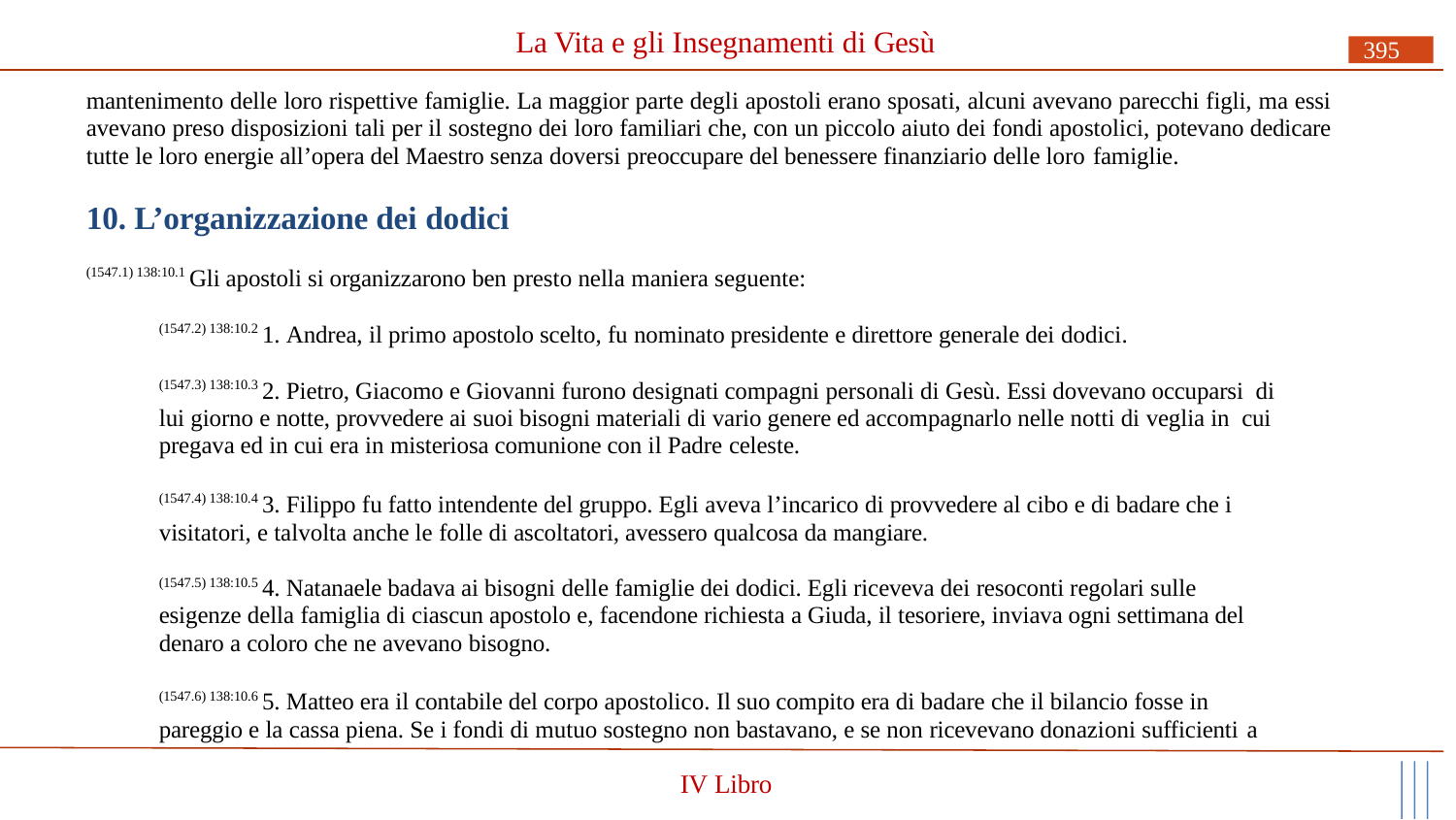

# La Vita e gli Insegnamenti di Gesù
395

mantenimento delle loro rispettive famiglie. La maggior parte degli apostoli erano sposati, alcuni avevano parecchi figli, ma essi  avevano preso disposizioni tali per il sostegno dei loro familiari che, con un piccolo aiuto dei fondi apostolici, potevano dedicare  tutte le loro energie all’opera del Maestro senza doversi preoccupare del benessere finanziario delle loro famiglie.

10. L’organizzazione dei dodici
(1547.1) 138:10.1 Gli apostoli si organizzarono ben presto nella maniera seguente:
(1547.2) 138:10.2 1. Andrea, il primo apostolo scelto, fu nominato presidente e direttore generale dei dodici.

(1547.3) 138:10.3 2. Pietro, Giacomo e Giovanni furono designati compagni personali di Gesù. Essi dovevano occuparsi  di lui giorno e notte, provvedere ai suoi bisogni materiali di vario genere ed accompagnarlo nelle notti di veglia in  cui pregava ed in cui era in misteriosa comunione con il Padre celeste.

(1547.4) 138:10.4 3. Filippo fu fatto intendente del gruppo. Egli aveva l’incarico di provvedere al cibo e di badare che i  visitatori, e talvolta anche le folle di ascoltatori, avessero qualcosa da mangiare.

(1547.5) 138:10.5 4. Natanaele badava ai bisogni delle famiglie dei dodici. Egli riceveva dei resoconti regolari sulle  esigenze della famiglia di ciascun apostolo e, facendone richiesta a Giuda, il tesoriere, inviava ogni settimana del  denaro a coloro che ne avevano bisogno.

(1547.6) 138:10.6 5. Matteo era il contabile del corpo apostolico. Il suo compito era di badare che il bilancio fosse in  pareggio e la cassa piena. Se i fondi di mutuo sostegno non bastavano, e se non ricevevano donazioni sufficienti a

IV Libro